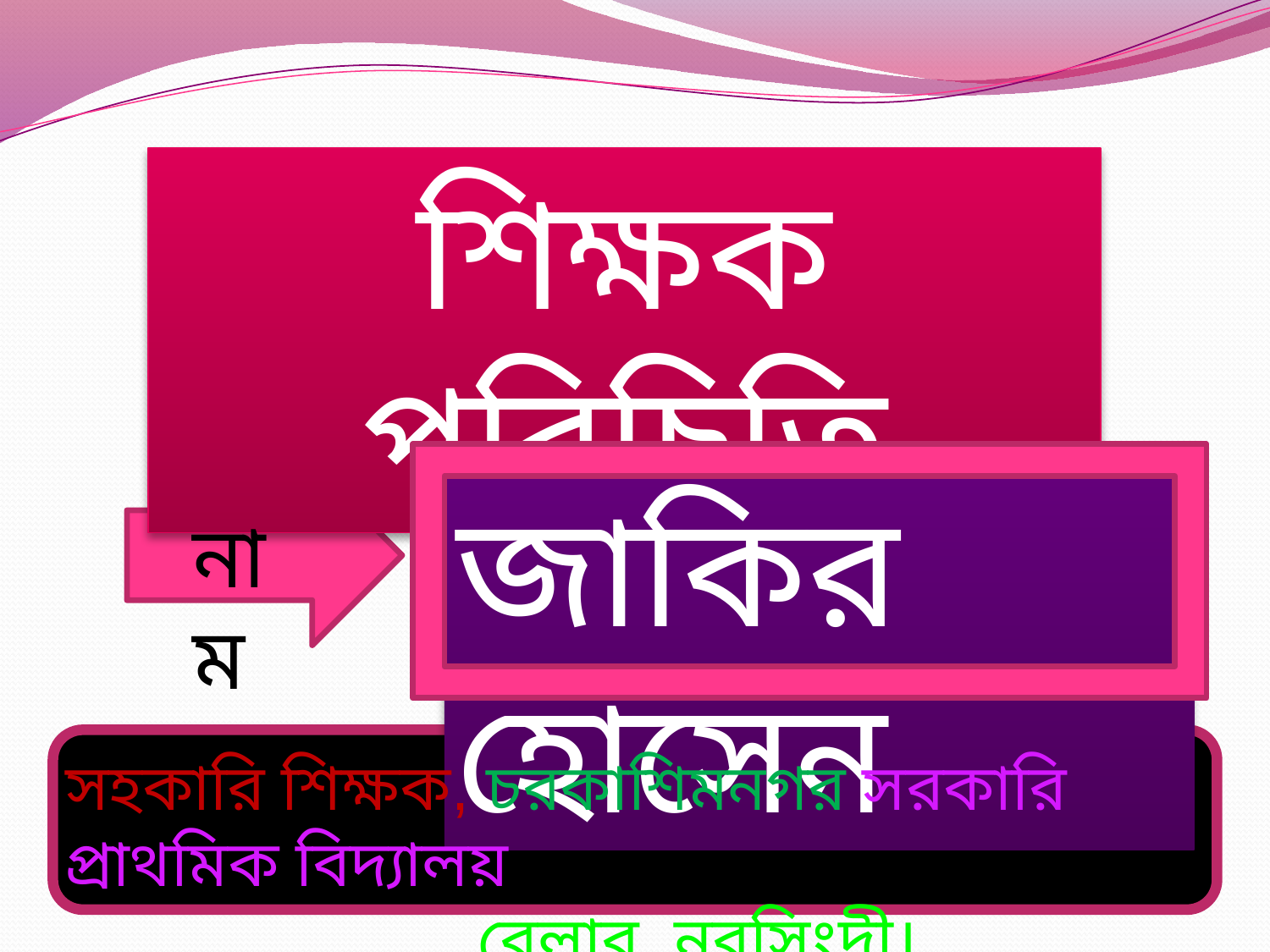

শিক্ষক পরিচিতি

জাকির হোসেন
নাম

সহকারি শিক্ষক, চরকাশিমনগর সরকারি প্রাথমিক বিদ্যালয়
                         বেলাব, নরসিংদী।